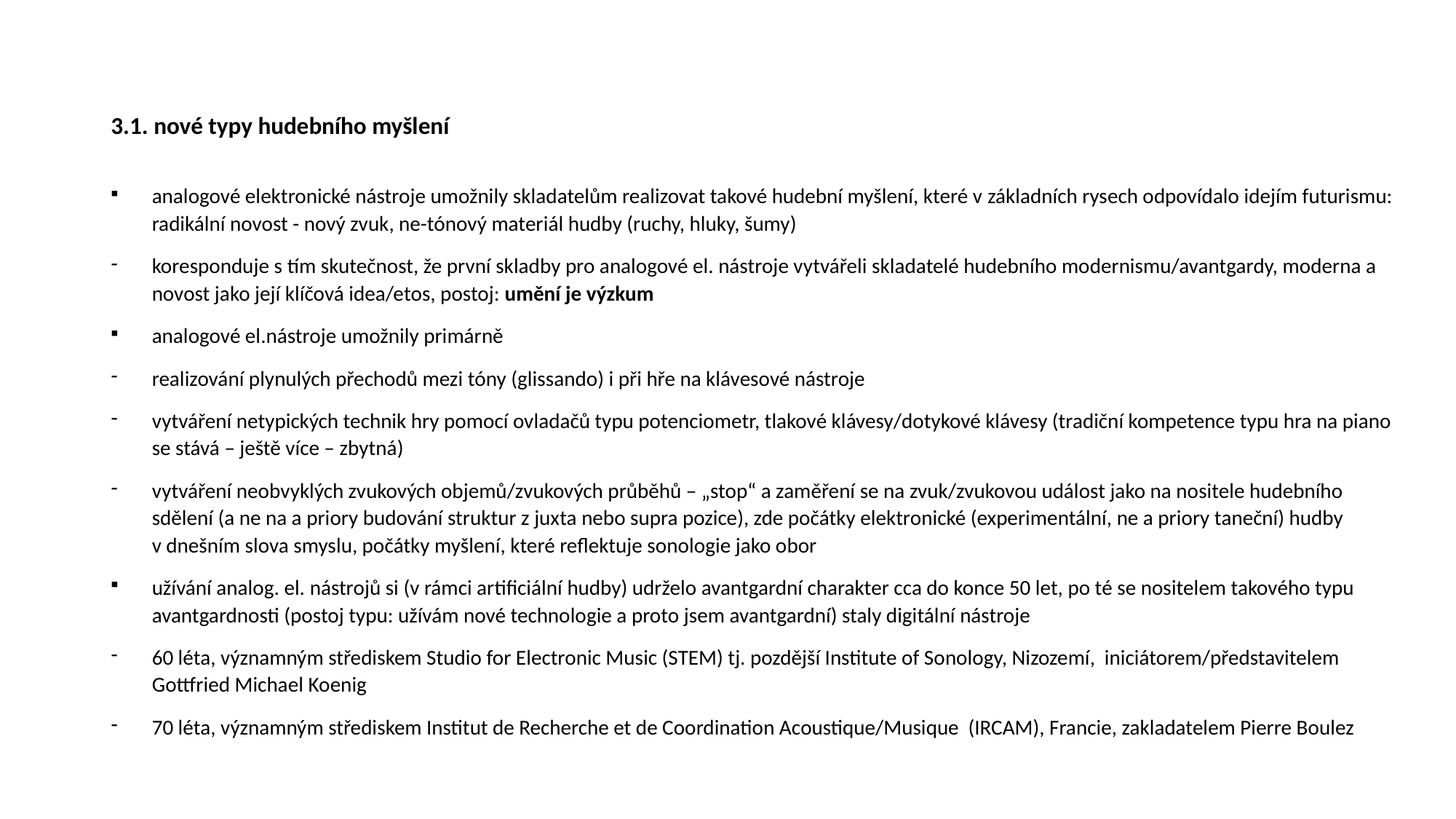

# 3.1. nové typy hudebního myšlení
analogové elektronické nástroje umožnily skladatelům realizovat takové hudební myšlení, které v základních rysech odpovídalo idejím futurismu: radikální novost - nový zvuk, ne-tónový materiál hudby (ruchy, hluky, šumy)
koresponduje s tím skutečnost, že první skladby pro analogové el. nástroje vytvářeli skladatelé hudebního modernismu/avantgardy, moderna a novost jako její klíčová idea/etos, postoj: umění je výzkum
analogové el.nástroje umožnily primárně
realizování plynulých přechodů mezi tóny (glissando) i při hře na klávesové nástroje
vytváření netypických technik hry pomocí ovladačů typu potenciometr, tlakové klávesy/dotykové klávesy (tradiční kompetence typu hra na piano se stává – ještě více – zbytná)
vytváření neobvyklých zvukových objemů/zvukových průběhů – „stop“ a zaměření se na zvuk/zvukovou událost jako na nositele hudebního sdělení (a ne na a priory budování struktur z juxta nebo supra pozice), zde počátky elektronické (experimentální, ne a priory taneční) hudby v dnešním slova smyslu, počátky myšlení, které reflektuje sonologie jako obor
užívání analog. el. nástrojů si (v rámci artificiální hudby) udrželo avantgardní charakter cca do konce 50 let, po té se nositelem takového typu avantgardnosti (postoj typu: užívám nové technologie a proto jsem avantgardní) staly digitální nástroje
60 léta, významným střediskem Studio for Electronic Music (STEM) tj. pozdější Institute of Sonology, Nizozemí,  iniciátorem/představitelem Gottfried Michael Koenig
70 léta, významným střediskem Institut de Recherche et de Coordination Acoustique/Musique  (IRCAM), Francie, zakladatelem Pierre Boulez